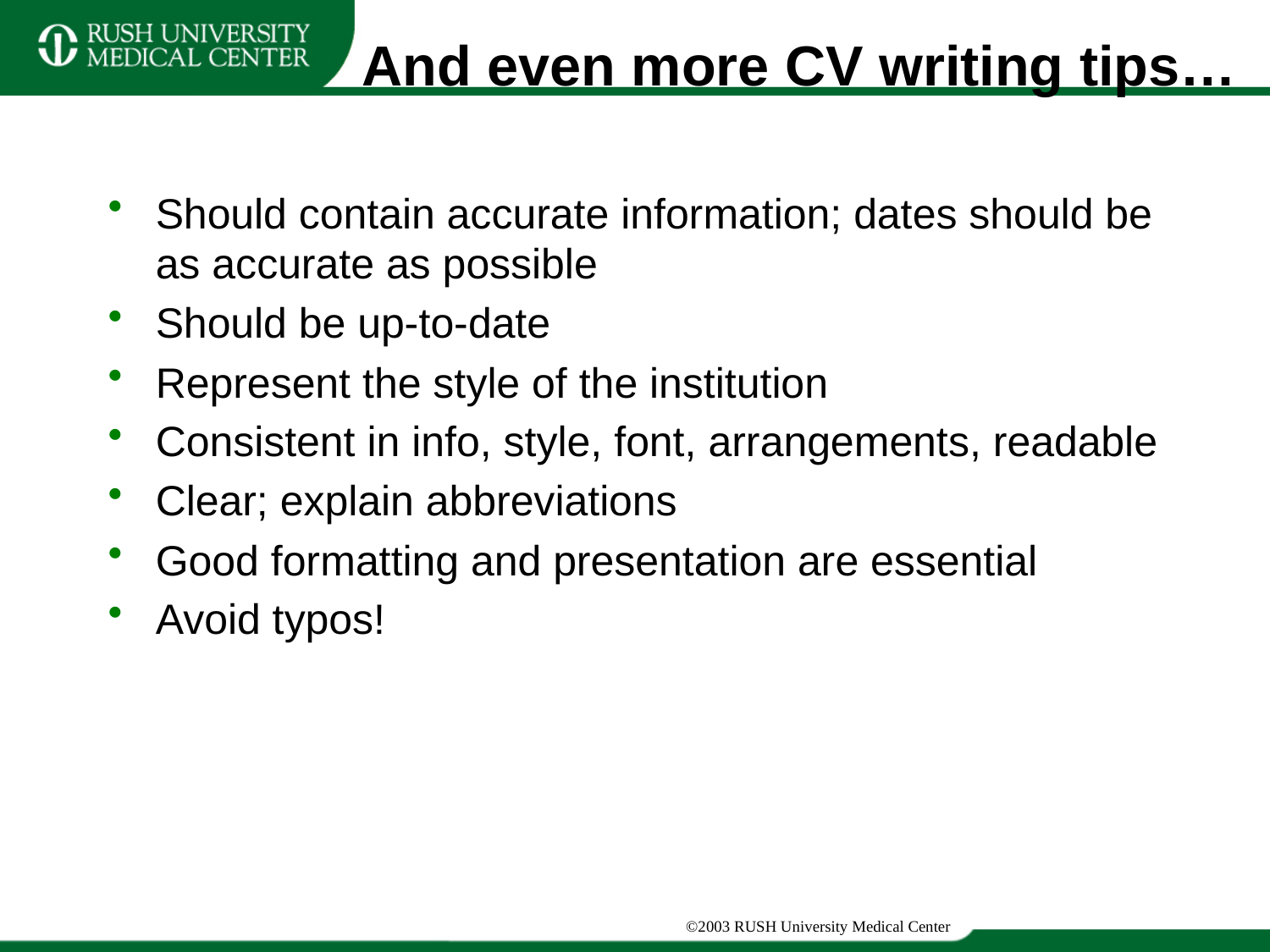

# And even more CV writing tips…
Should contain accurate information; dates should be as accurate as possible
Should be up-to-date
Represent the style of the institution
Consistent in info, style, font, arrangements, readable
Clear; explain abbreviations
Good formatting and presentation are essential
Avoid typos!

©2003 RUSH University Medical Center